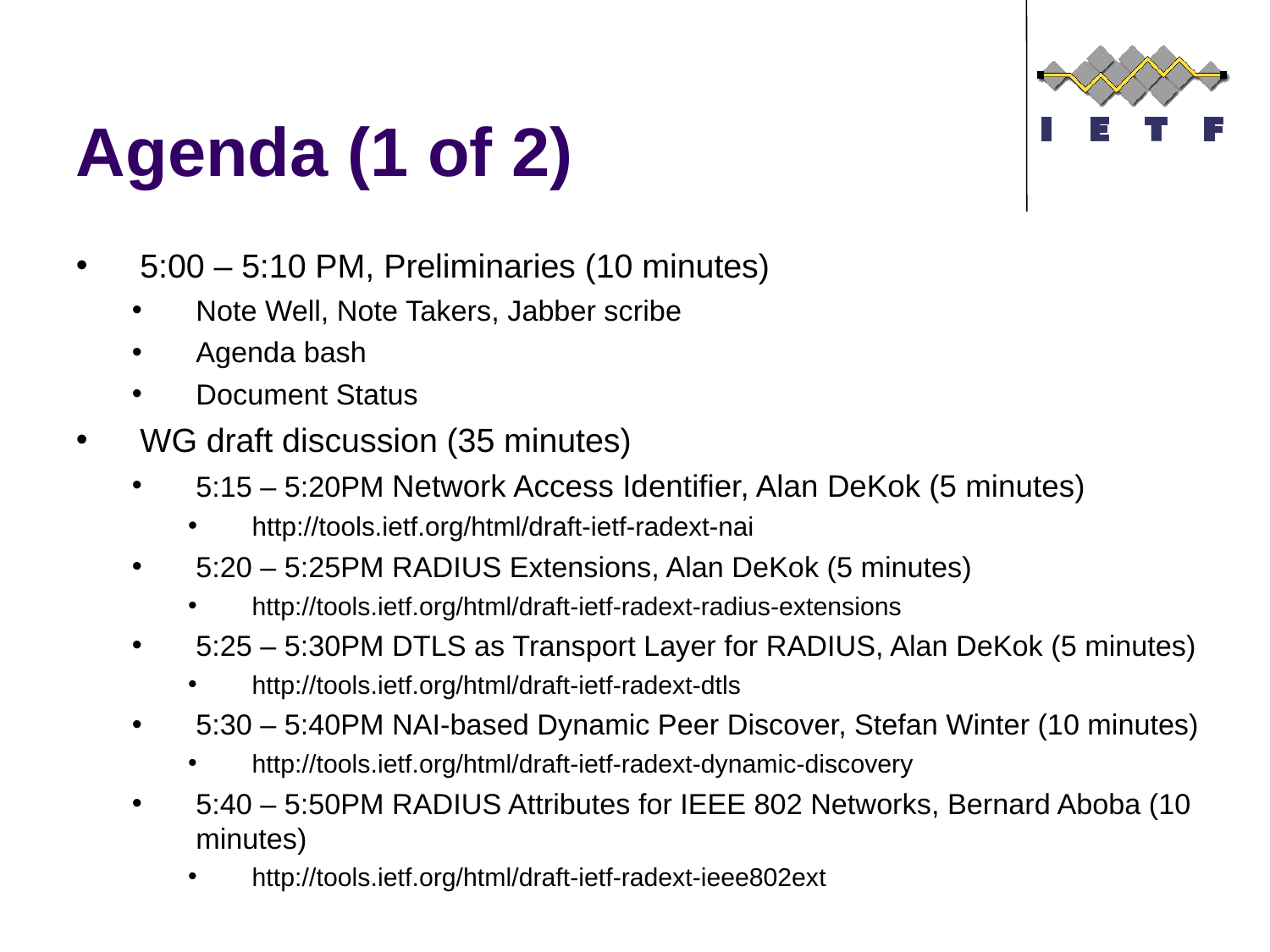

# Agenda (1 of 2)
5:00 – 5:10 PM, Preliminaries (10 minutes)
Note Well, Note Takers, Jabber scribe
Agenda bash
Document Status
WG draft discussion (35 minutes)
5:15 – 5:20PM Network Access Identifier, Alan DeKok (5 minutes)
http://tools.ietf.org/html/draft-ietf-radext-nai
5:20 – 5:25PM RADIUS Extensions, Alan DeKok (5 minutes)
http://tools.ietf.org/html/draft-ietf-radext-radius-extensions
5:25 – 5:30PM DTLS as Transport Layer for RADIUS, Alan DeKok (5 minutes)
http://tools.ietf.org/html/draft-ietf-radext-dtls
5:30 – 5:40PM NAI-based Dynamic Peer Discover, Stefan Winter (10 minutes)
http://tools.ietf.org/html/draft-ietf-radext-dynamic-discovery
5:40 – 5:50PM RADIUS Attributes for IEEE 802 Networks, Bernard Aboba (10 minutes)
http://tools.ietf.org/html/draft-ietf-radext-ieee802ext